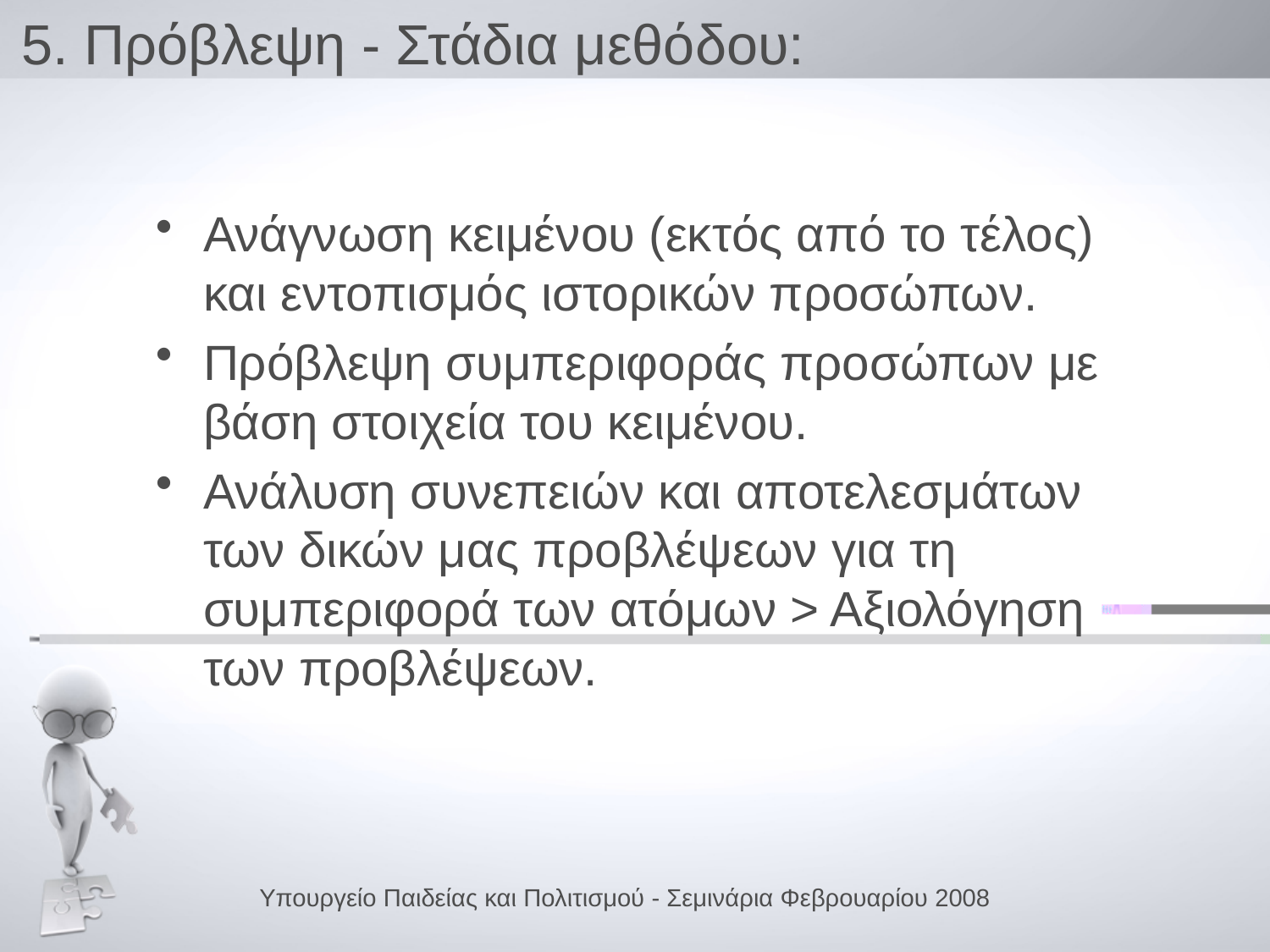

# 5. Πρόβλεψη - Στάδια μεθόδου:
Ανάγνωση κειμένου (εκτός από το τέλος) και εντοπισμός ιστορικών προσώπων.
Πρόβλεψη συμπεριφοράς προσώπων με βάση στοιχεία του κειμένου.
Ανάλυση συνεπειών και αποτελεσμάτων των δικών μας προβλέψεων για τη συμπεριφορά των ατόμων > Αξιολόγηση των προβλέψεων.
Υπουργείο Παιδείας και Πολιτισμού - Σεμινάρια Φεβρουαρίου 2008